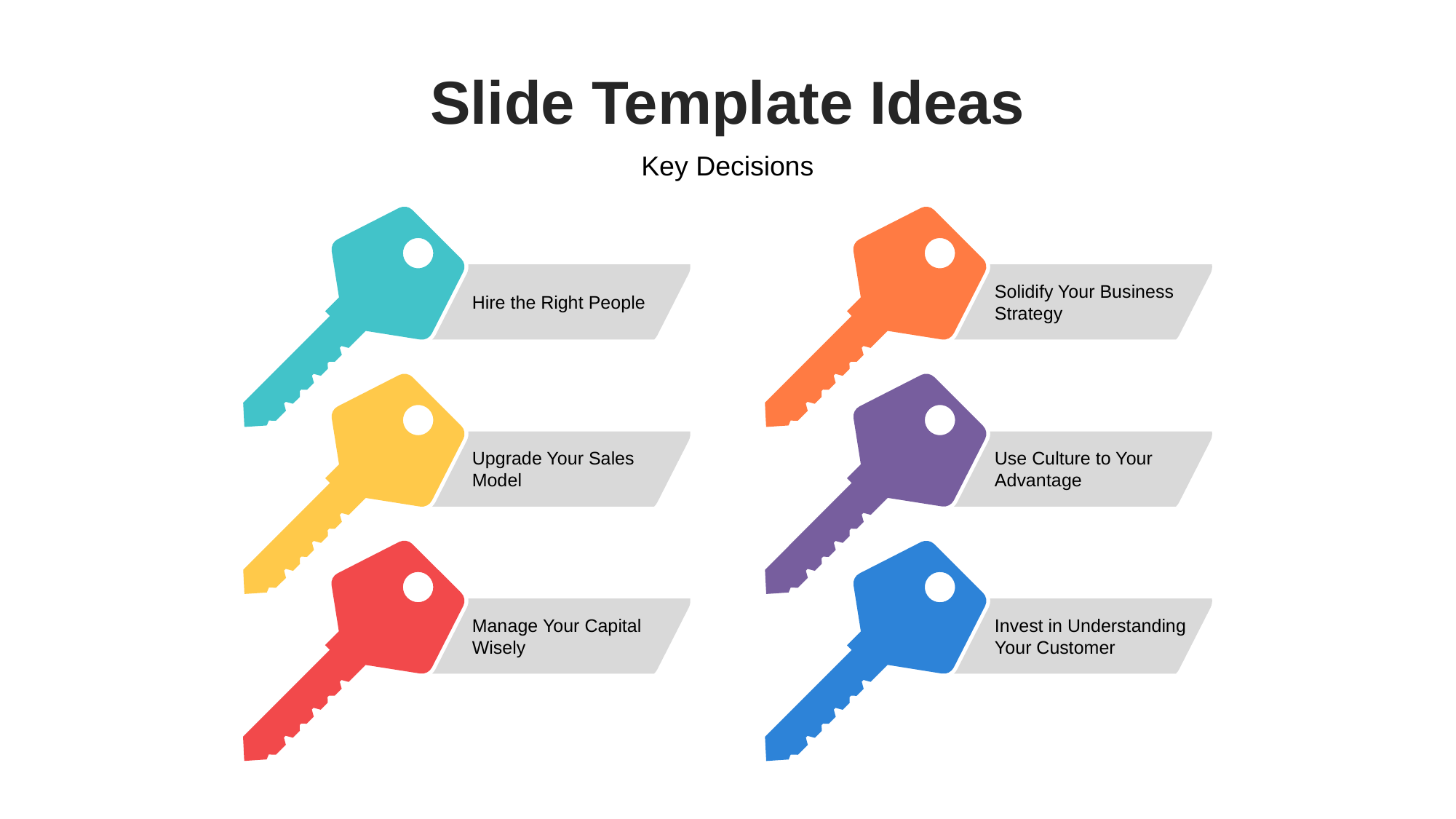

Slide Template Ideas
Key Decisions

Solidify Your Business Strategy
Hire the Right People
Upgrade Your Sales Model
Use Culture to Your Advantage
Manage Your Capital Wisely
Invest in Understanding Your Customer